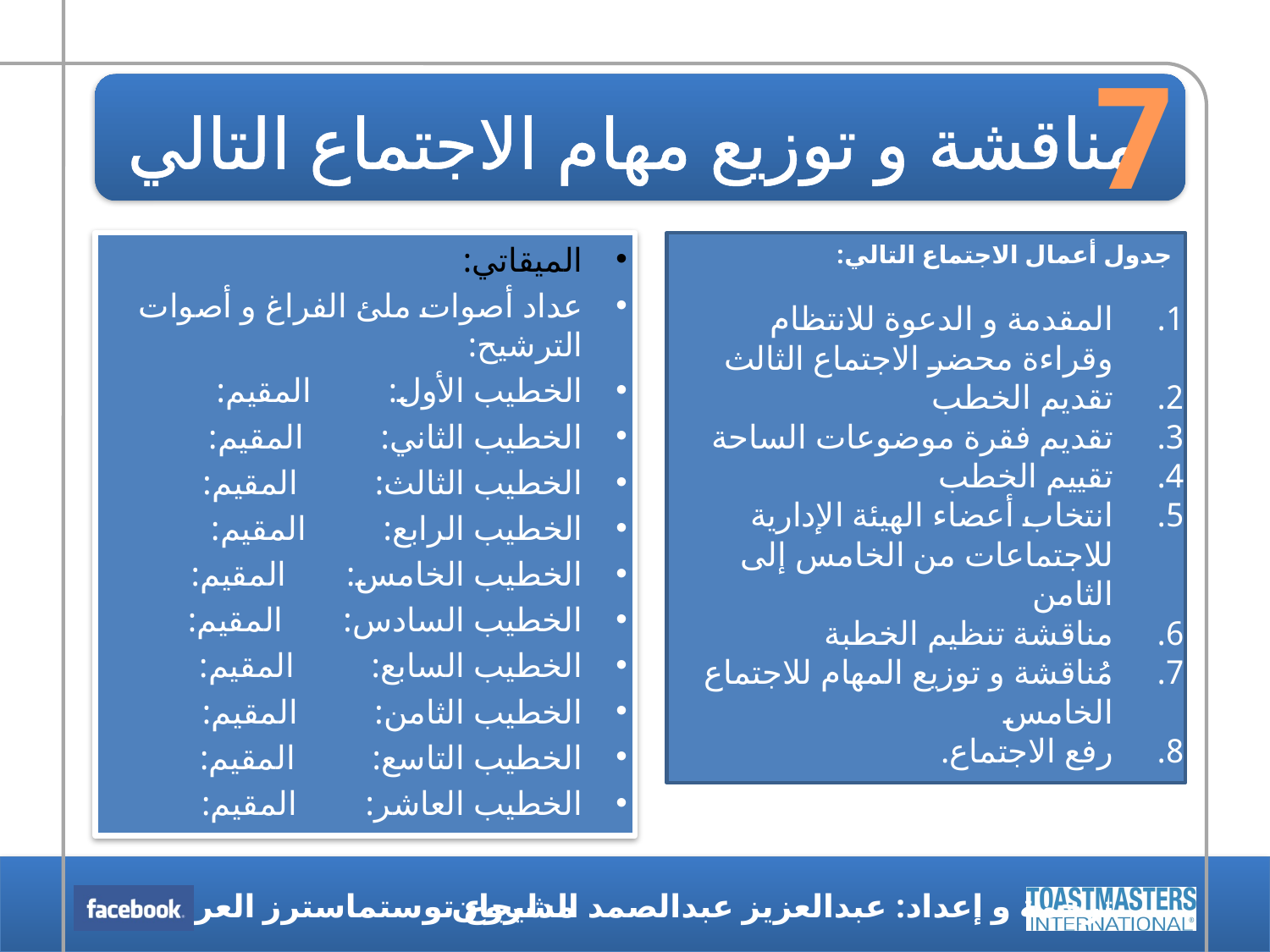

7
# مناقشة و توزيع مهام الاجتماع التالي

الميقاتي:
عداد أصوات ملئ الفراغ و أصوات الترشيح:
الخطيب الأول:         المقيم:
الخطيب الثاني:         المقيم:
الخطيب الثالث:         المقيم:
الخطيب الرابع:         المقيم:
الخطيب الخامس:       المقيم:
الخطيب السادس:       المقيم:
الخطيب السابع:         المقيم:
الخطيب الثامن:         المقيم:
الخطيب التاسع:         المقيم:
الخطيب العاشر:        المقيم:

جدول أعمال الاجتماع التالي:

المقدمة و الدعوة للانتظام وقراءة محضر الاجتماع الثالث
تقديم الخطب
تقديم فقرة موضوعات الساحة
تقييم الخطب
انتخاب أعضاء الهيئة الإدارية للاجتماعات من الخامس إلى الثامن
مناقشة تنظيم الخطبة
مُناقشة و توزيع المهام للاجتماع الخامس
رفع الاجتماع.